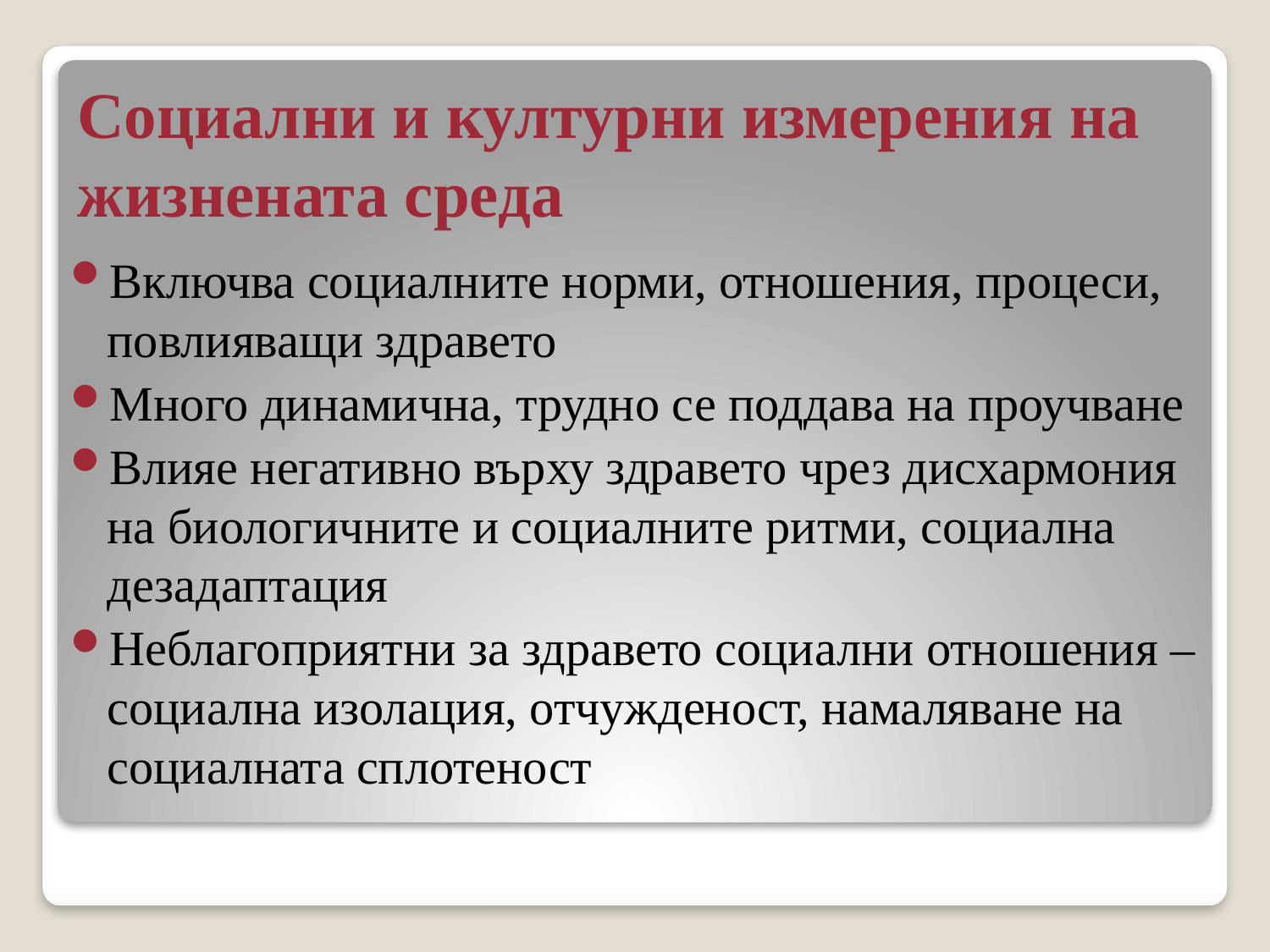

# Социални и културни измерения на жизнената среда
Включва социалните норми, отношения, процеси, повлияващи здравето
Много динамична, трудно се поддава на проучване
Влияе негативно върху здравето чрез дисхармония на биологичните и социалните ритми, социална дезадаптация
Неблагоприятни за здравето социални отношения – социална изолация, отчужденост, намаляване на социалната сплотеност